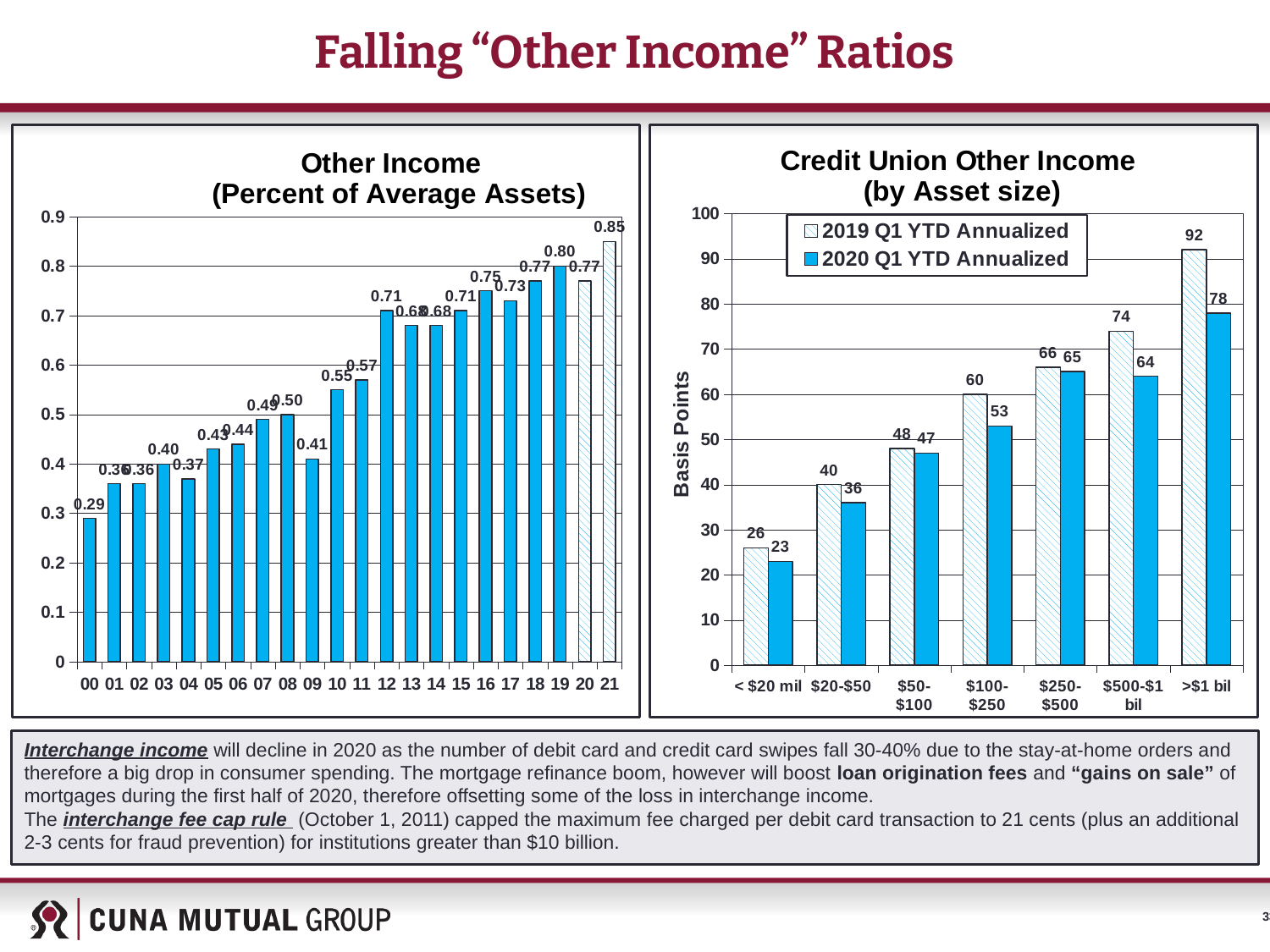

# Falling “Other Income” Ratios

### Chart: Other Income
 (Percent of Average Assets)

| Category | Other Income |
|---|---|
| 00 | 0.29 |
| 01 | 0.36 |
| 02 | 0.36 |
| 03 | 0.4 |
| 04 | 0.37 |
| 05 | 0.43 |
| 06 | 0.44 |
| 07 | 0.49 |
| 08 | 0.5 |
| 09 | 0.41 |
| 10 | 0.55 |
| 11 | 0.57 |
| 12 | 0.71 |
| 13 | 0.68 |
| 14 | 0.68 |
| 15 | 0.71 |
| 16 | 0.75 |
| 17 | 0.73 |
| 18 | 0.77 |
| 19 | 0.8 |
| 20 | 0.77 |
| 21 | 0.85 |

### Chart: Credit Union Other Income
 (by Asset size)

| Category | 2019 Q1 YTD Annualized | 2020 Q1 YTD Annualized |
|---|---|---|
| < $20 mil | 26.0 | 23.0 |
| $20-$50 | 40.0 | 36.0 |
| $50-$100 | 48.0 | 47.0 |
| $100-$250 | 60.0 | 53.0 |
| $250-$500 | 66.0 | 65.0 |
| $500-$1 bil | 74.0 | 64.0 |
| >$1 bil | 92.0 | 78.0 |
Interchange income will decline in 2020 as the number of debit card and credit card swipes fall 30-40% due to the stay-at-home orders and therefore a big drop in consumer spending. The mortgage refinance boom, however will boost loan origination fees and “gains on sale” of mortgages during the first half of 2020, therefore offsetting some of the loss in interchange income.
The interchange fee cap rule  (October 1, 2011) capped the maximum fee charged per debit card transaction to 21 cents (plus an additional 2-3 cents for fraud prevention) for institutions greater than $10 billion.